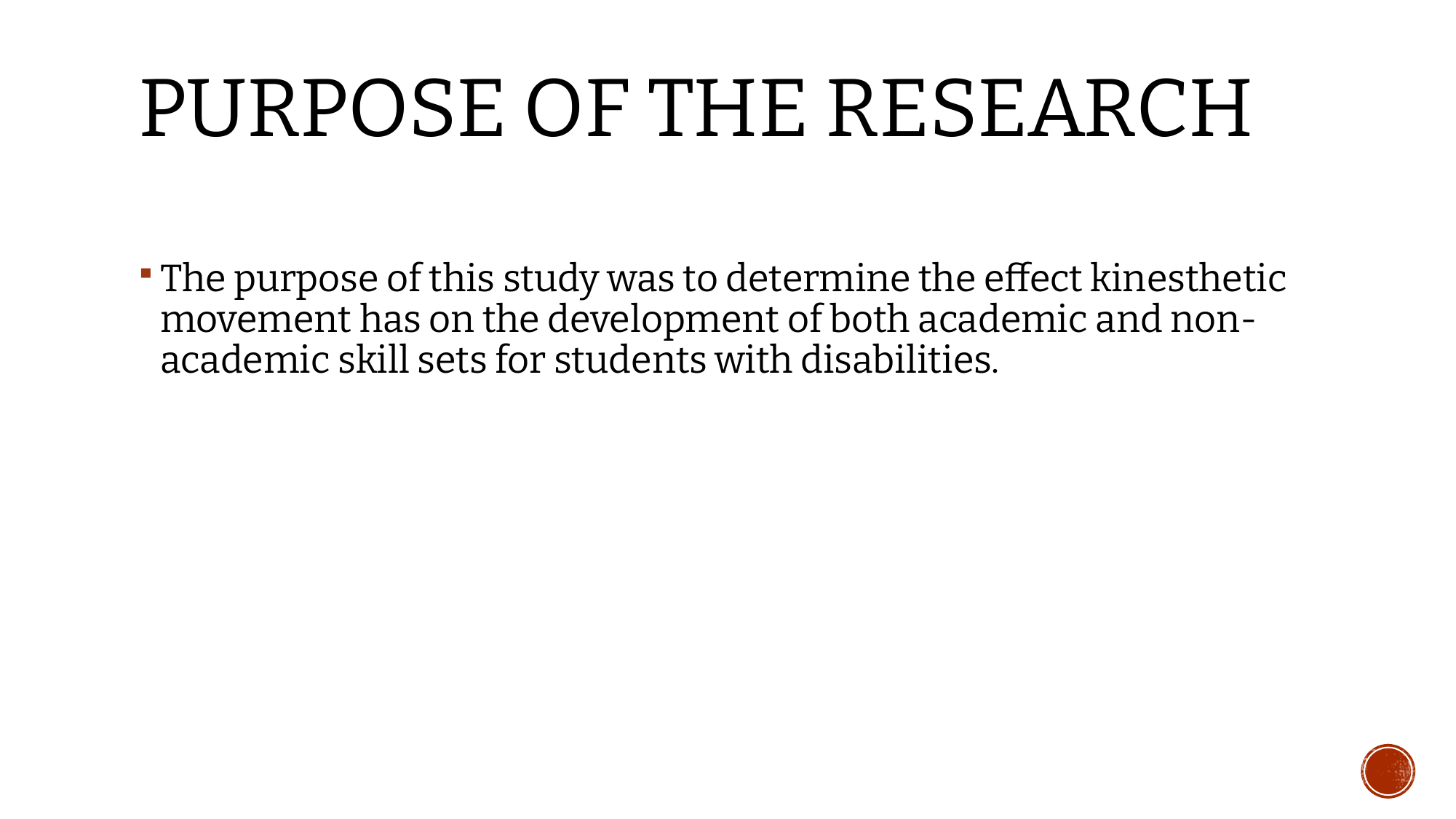

# Purpose of the Research
The purpose of this study was to determine the effect kinesthetic movement has on the development of both academic and non-academic skill sets for students with disabilities.